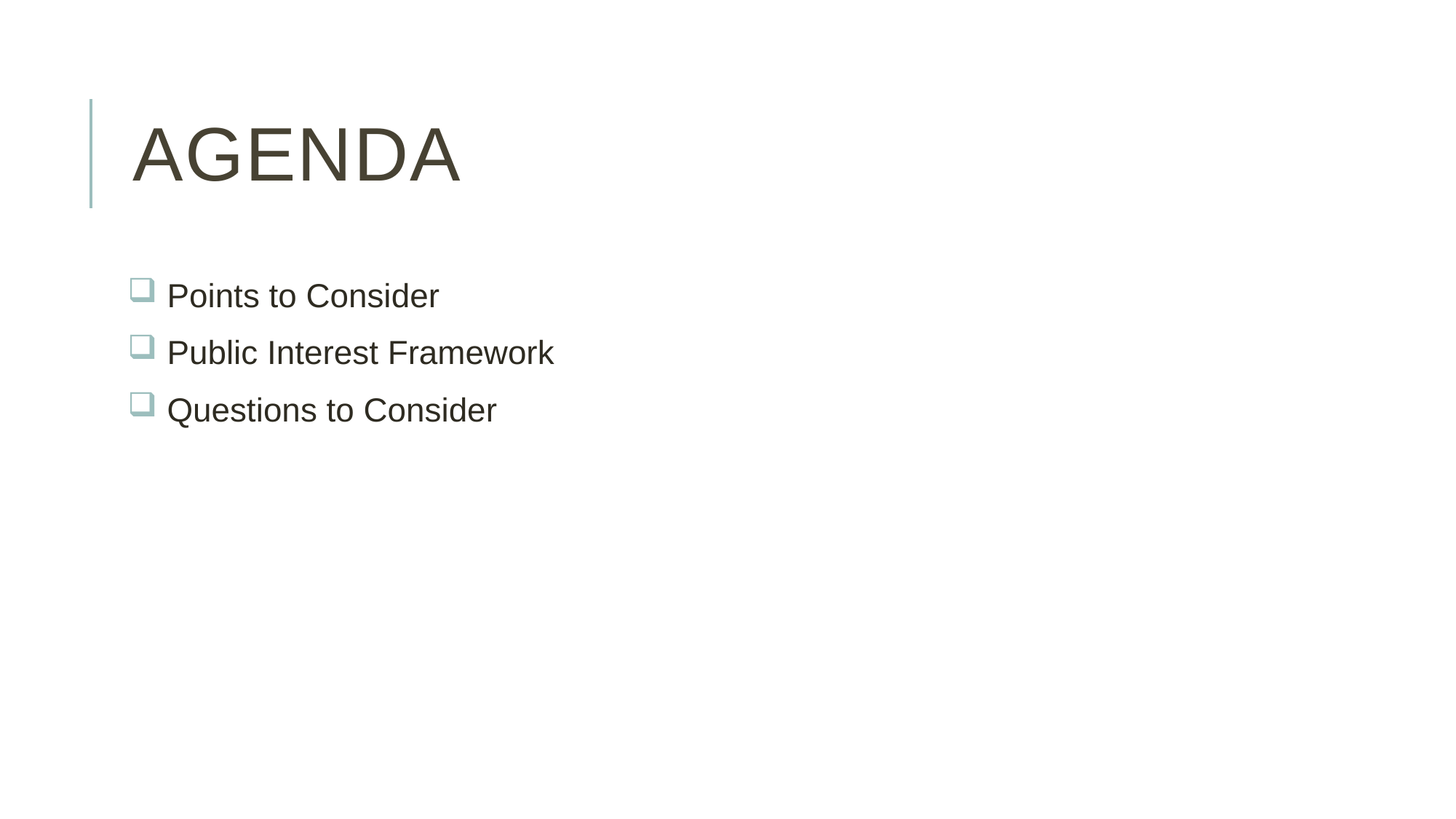

# Agenda
 Points to Consider
 Public Interest Framework
 Questions to Consider